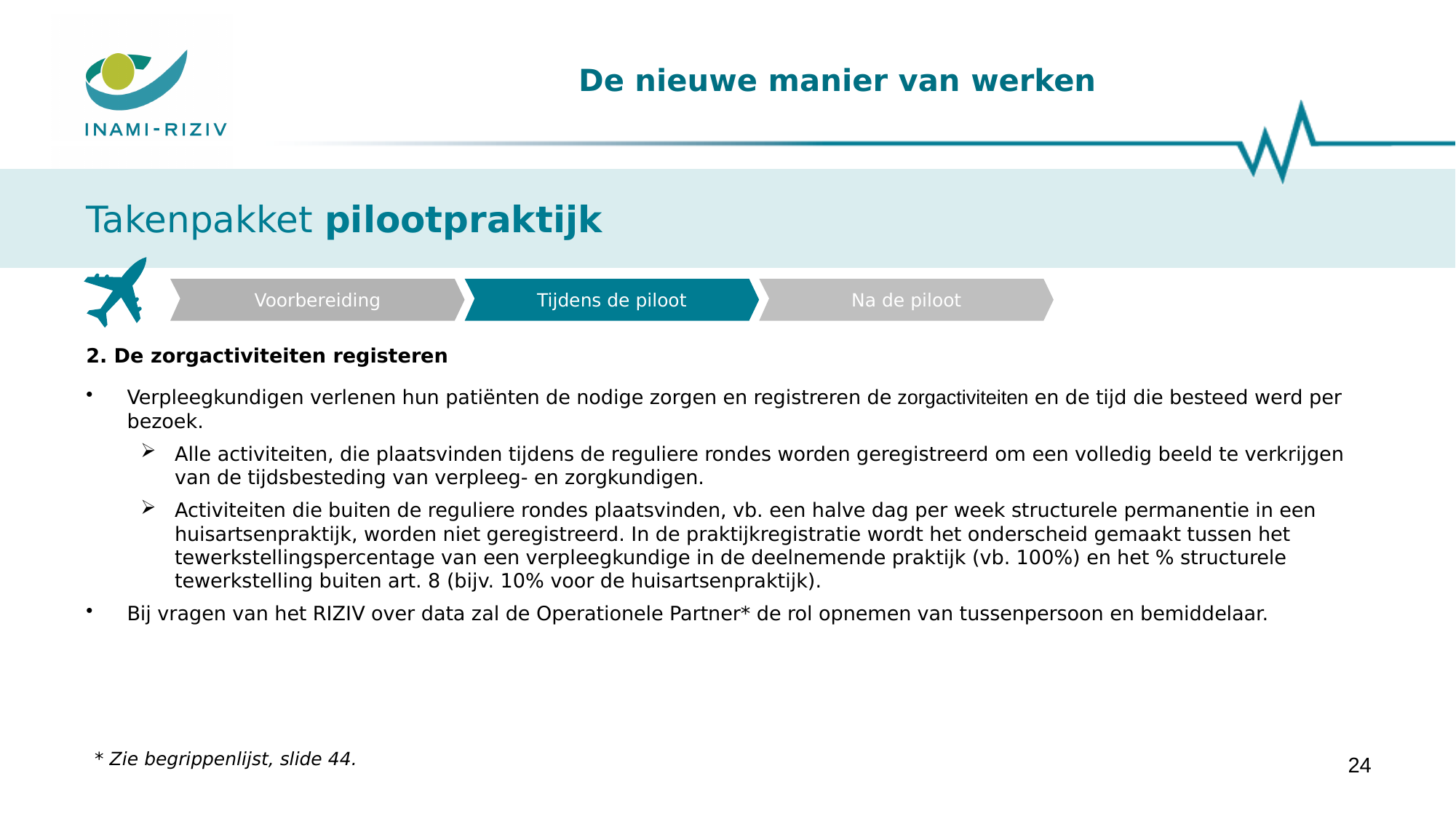

# De nieuwe manier van werken
Takenpakket pilootpraktijk

Voorbereiding
Tijdens de piloot
Na de piloot
2. De zorgactiviteiten registeren
Verpleegkundigen verlenen hun patiënten de nodige zorgen en registreren de zorgactiviteiten en de tijd die besteed werd per bezoek.
Alle activiteiten, die plaatsvinden tijdens de reguliere rondes worden geregistreerd om een volledig beeld te verkrijgen van de tijdsbesteding van verpleeg- en zorgkundigen. ​
Activiteiten die buiten de reguliere rondes plaatsvinden, vb. een halve dag per week structurele permanentie in een huisartsenpraktijk, worden niet geregistreerd. In de praktijkregistratie wordt het onderscheid gemaakt tussen het tewerkstellingspercentage van een verpleegkundige in de deelnemende praktijk (vb. 100%) en het % structurele tewerkstelling buiten art. 8 (bijv. 10% voor de huisartsenpraktijk).​ ​
Bij vragen van het RIZIV over data zal de Operationele Partner* de rol opnemen van tussenpersoon en bemiddelaar.

* Zie begrippenlijst, slide 44.
24